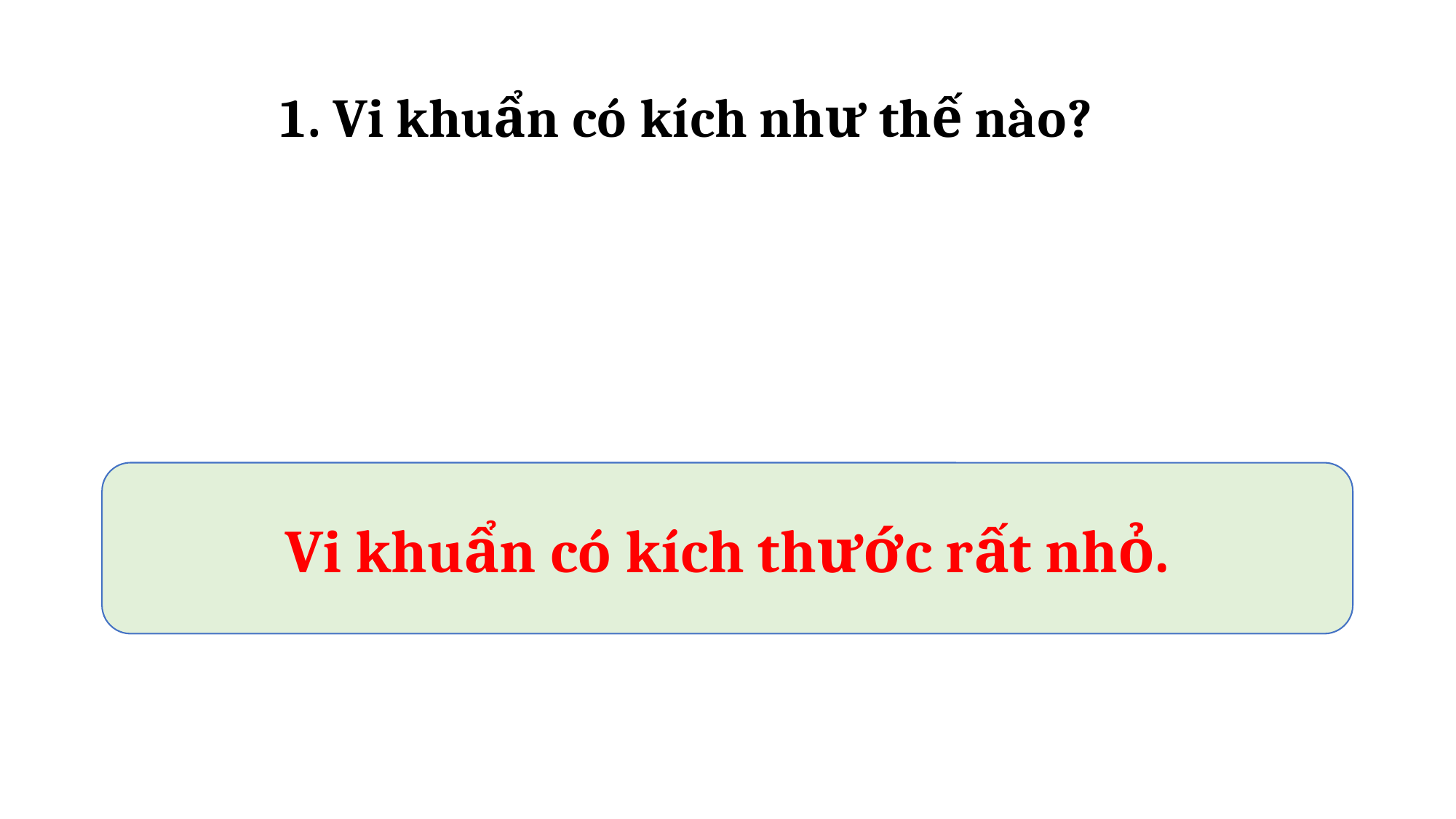

1. Vi khuẩn có kích như thế nào?
Vi khuẩn có kích thước rất nhỏ.